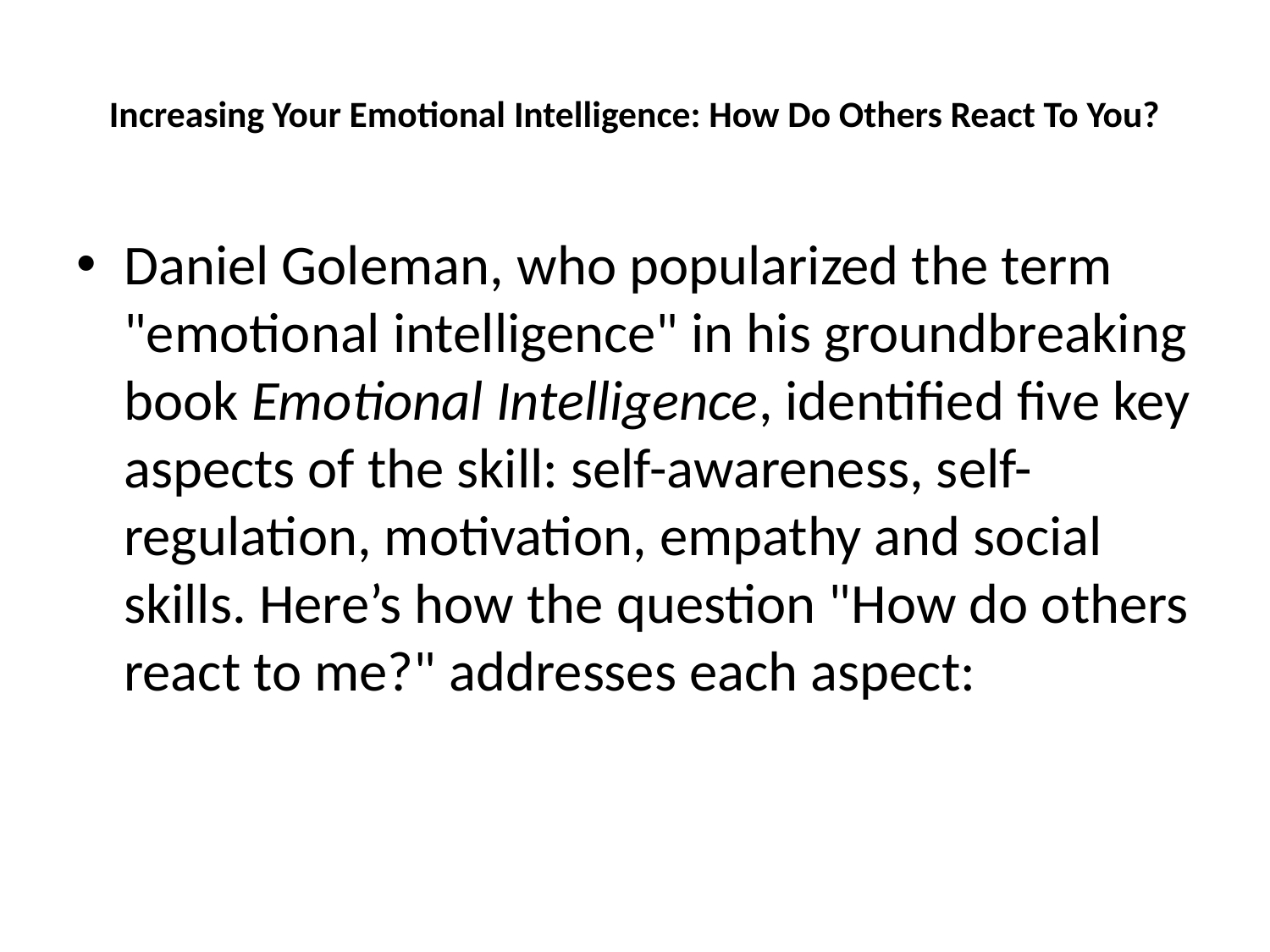

# Increasing Your Emotional Intelligence: How Do Others React To You?
Daniel Goleman, who popularized the term "emotional intelligence" in his groundbreaking book Emotional Intelligence, identified five key aspects of the skill: self-awareness, self-regulation, motivation, empathy and social skills. Here’s how the question "How do others react to me?" addresses each aspect: